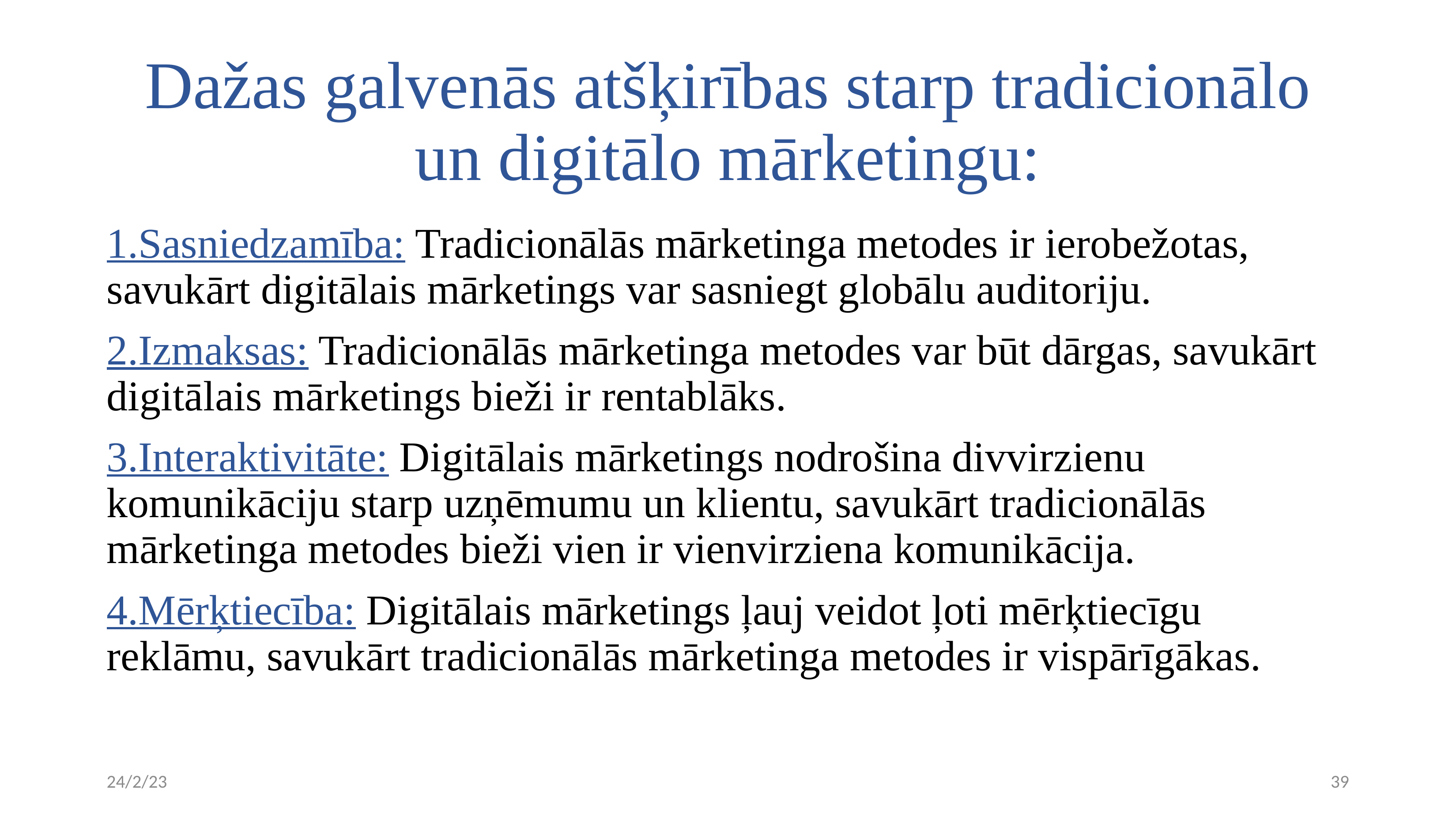

# Dažas galvenās atšķirības starp tradicionālo un digitālo mārketingu:
1.Sasniedzamība: Tradicionālās mārketinga metodes ir ierobežotas, savukārt digitālais mārketings var sasniegt globālu auditoriju.
2.Izmaksas: Tradicionālās mārketinga metodes var būt dārgas, savukārt digitālais mārketings bieži ir rentablāks.
3.Interaktivitāte: Digitālais mārketings nodrošina divvirzienu komunikāciju starp uzņēmumu un klientu, savukārt tradicionālās mārketinga metodes bieži vien ir vienvirziena komunikācija.
4.Mērķtiecība: Digitālais mārketings ļauj veidot ļoti mērķtiecīgu reklāmu, savukārt tradicionālās mārketinga metodes ir vispārīgākas.
24/2/23
39